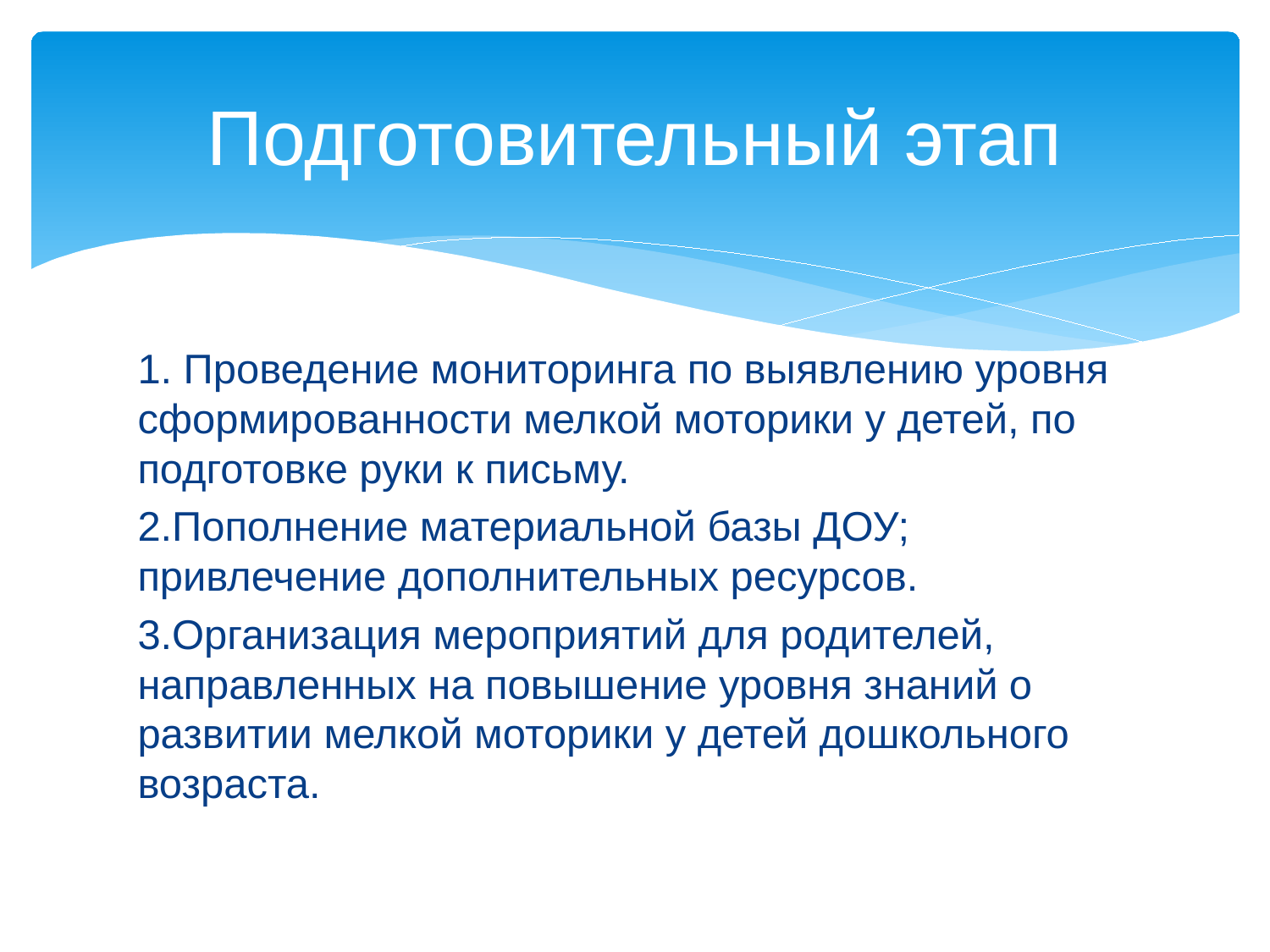

# Подготовительный этап
1. Проведение мониторинга по выявлению уровня сформированности мелкой моторики у детей, по подготовке руки к письму.
2.Пополнение материальной базы ДОУ; привлечение дополнительных ресурсов.
3.Организация мероприятий для родителей, направленных на повышение уровня знаний о развитии мелкой моторики у детей дошкольного возраста.